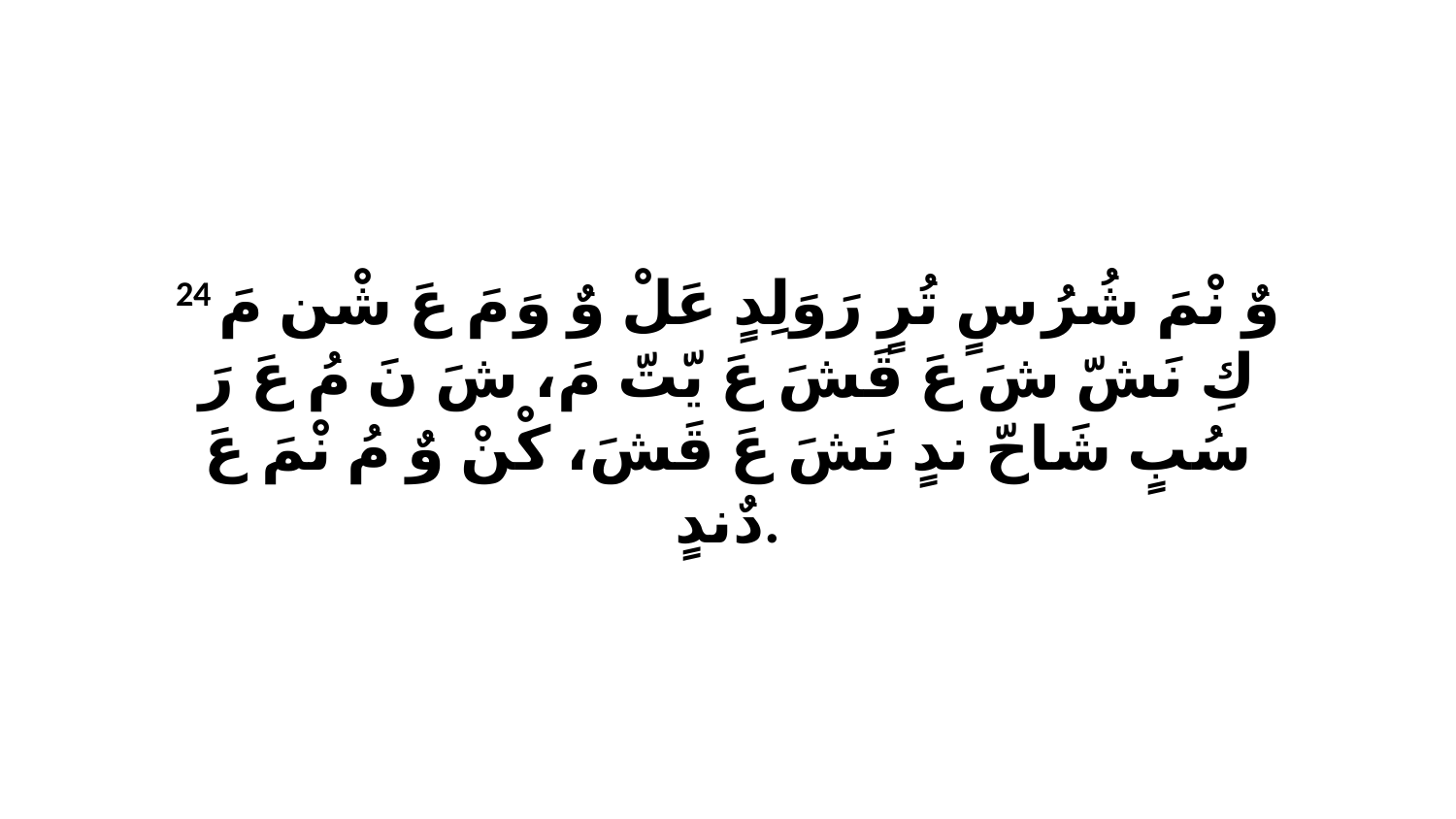

24 وٌ نْمَ شُرُ سٍ تُرٍ رَوَلِدٍ عَلْ وٌ وَ مَ عَ شْن مَ كِ نَشّ شَ عَ قَشَ عَ يّتّ مَ، شَ نَ مُ عَ رَ سُبٍ شَاحّ ندٍ نَشَ عَ قَشَ، كْنْ وٌ مُ نْمَ عَ دٌندٍ.